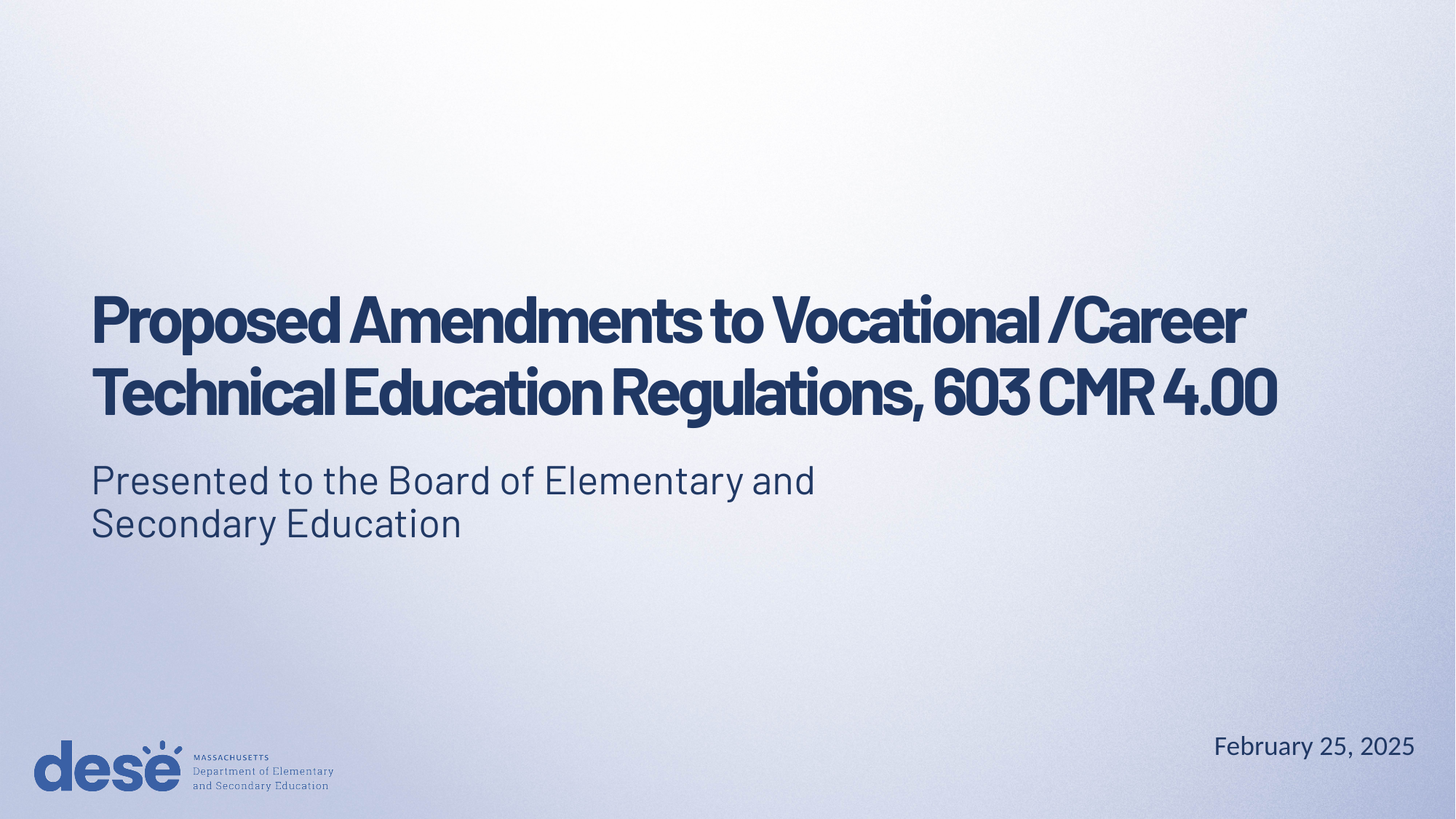

# Proposed Amendments to Vocational /Career Technical Education Regulations, 603 CMR 4.00
Presented to the Board of Elementary and Secondary Education

February 25, 2025